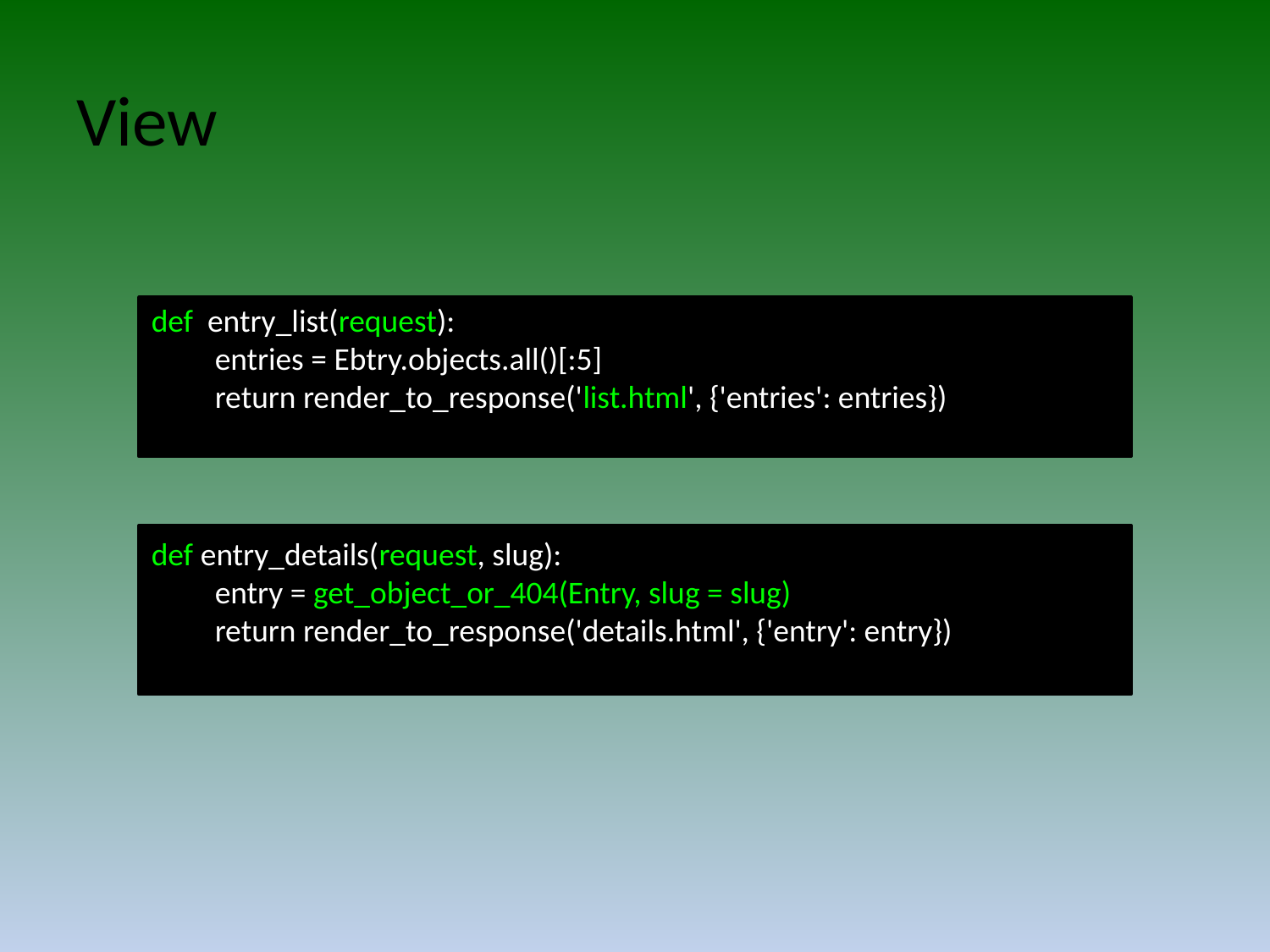

# View

def  entry_list(request):
entries = Ebtry.objects.all()[:5]
return render_to_response('list.html', {'entries': entries})

def entry_details(request, slug):
entry = get_object_or_404(Entry, slug = slug)
return render_to_response('details.html', {'entry': entry})